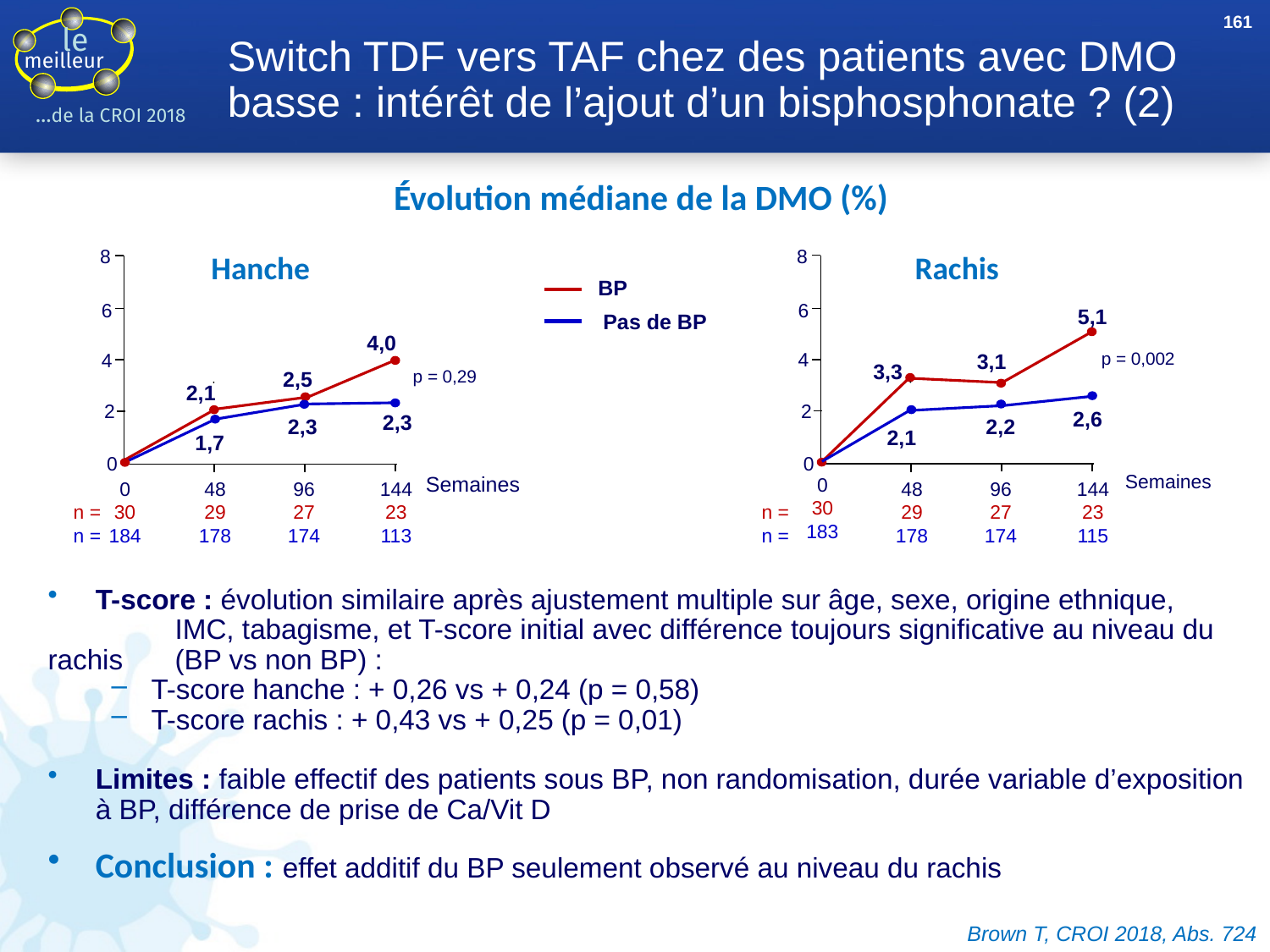

161
# Switch TDF vers TAF chez des patients avec DMO basse : intérêt de l’ajout d’un bisphosphonate ? (2)
Évolution médiane de la DMO (%)
8
8
Rachis
Hanche
BP
6
6
5,1
Pas de BP
4,0

p = 0,002
3,1
4
4
3,3

p = 0,29
2,5
2,1

2

2

2,6

2,3

2,2
2,3

2,1
1,7
0
0

Semaines
Semaines
0
30
183
0
30
184
48
29
178
96
27
174
144
23
113
48
29
178
96
27
174
144
23
115
n =
n =
n =
n =
T-score : évolution similaire après ajustement multiple sur âge, sexe, origine ethnique,
	IMC, tabagisme, et T-score initial avec différence toujours significative au niveau du rachis 	(BP vs non BP) :
T-score hanche : + 0,26 vs + 0,24 (p = 0,58)
T-score rachis : + 0,43 vs + 0,25 (p = 0,01)
Limites : faible effectif des patients sous BP, non randomisation, durée variable d’exposition à BP, différence de prise de Ca/Vit D
Conclusion : effet additif du BP seulement observé au niveau du rachis

Brown T, CROI 2018, Abs. 724